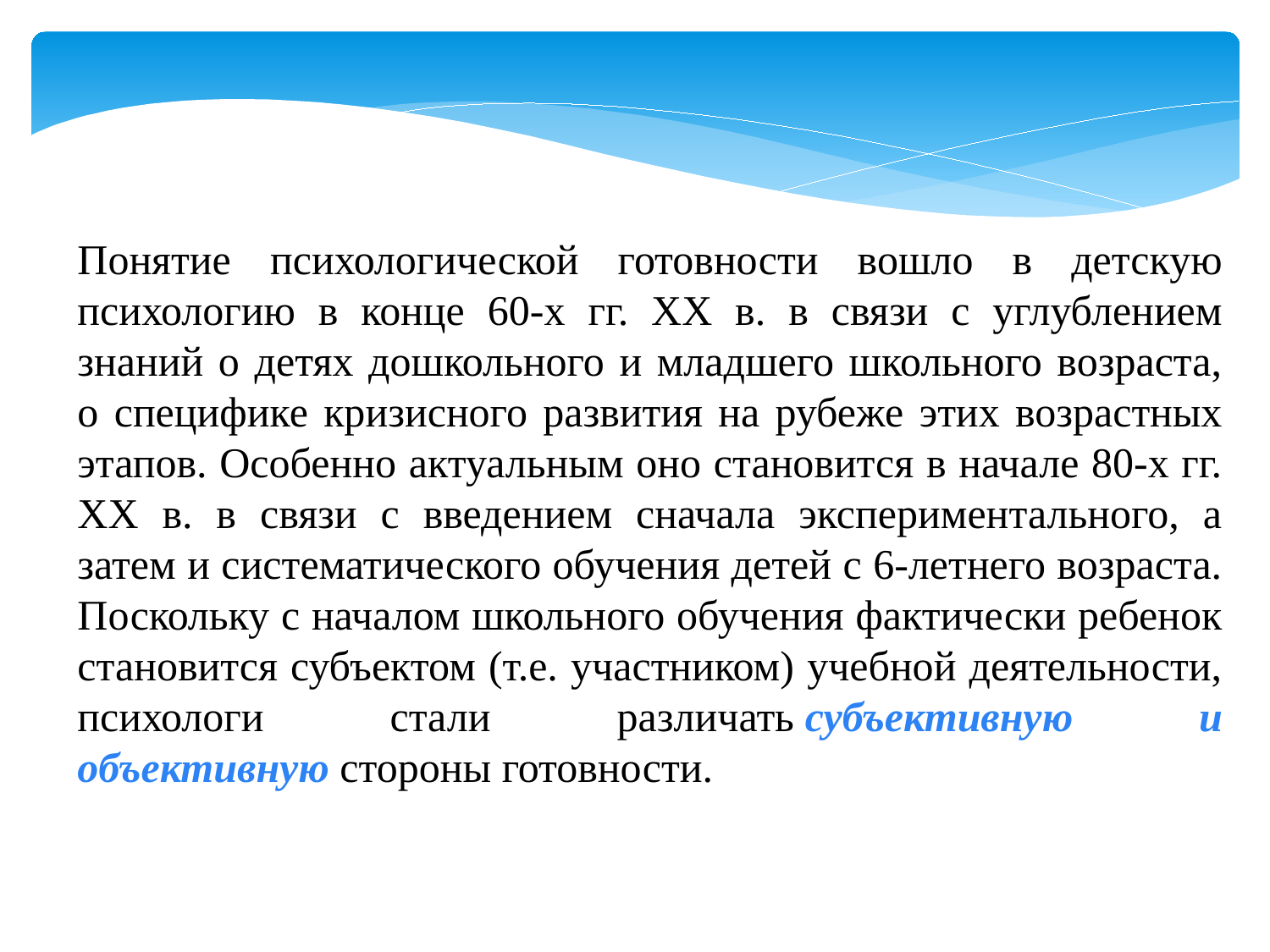

Понятие психологической готовности вошло в детскую психологию в конце 60-х гг. XX в. в связи с углублением знаний о детях дошкольного и младшего школьного возраста, о специфике кризисного развития на рубеже этих возрастных этапов. Особенно актуальным оно становится в начале 80-х гг. XX в. в связи с введением сначала экспериментального, а затем и систематического обучения детей с 6-летнего возраста. Поскольку с началом школьного обучения фактически ребенок становится субъектом (т.е. участником) учебной деятельности, психологи стали различать субъективную и объективную стороны готовности.